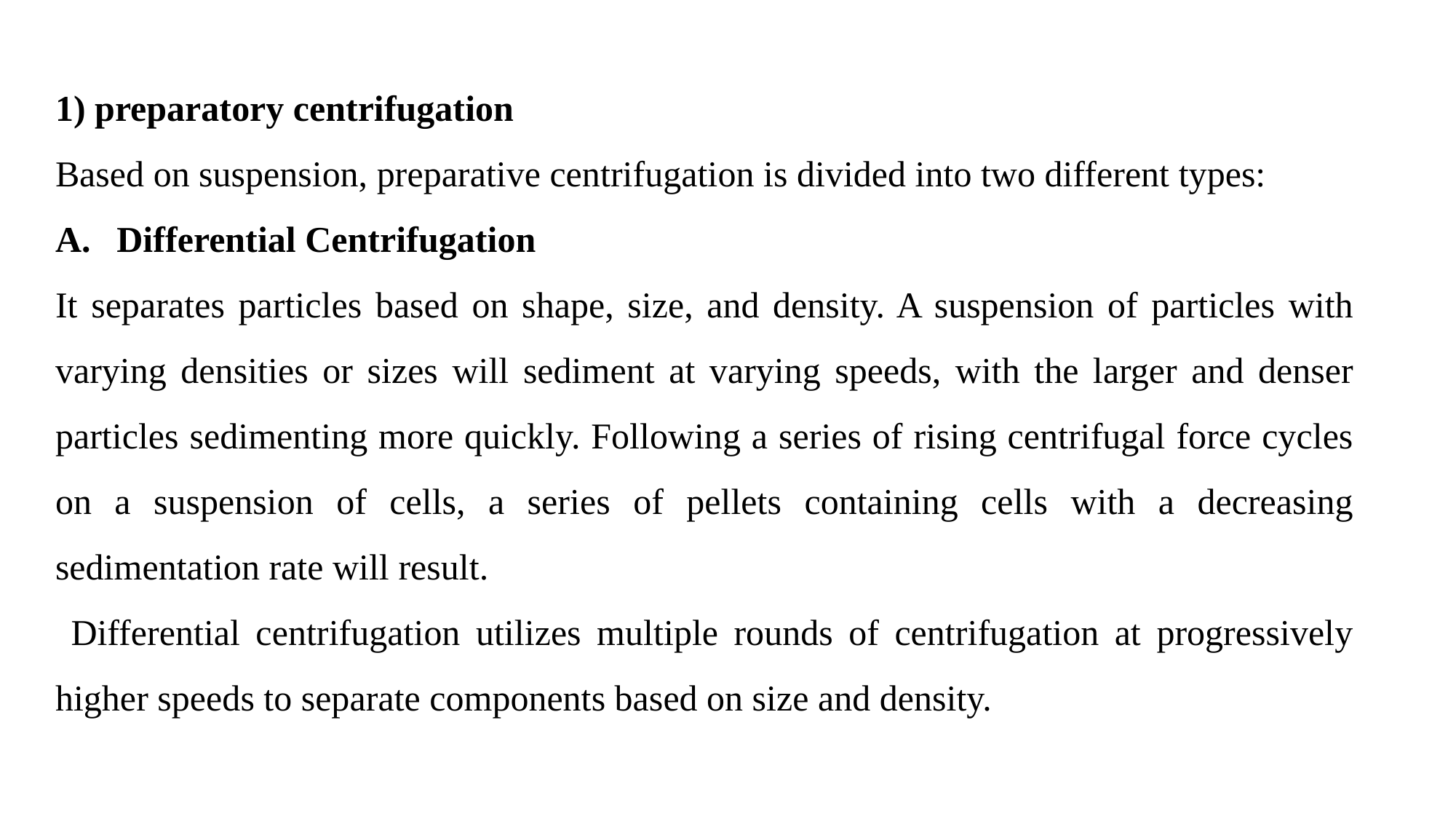

1) preparatory centrifugation
Based on suspension, preparative centrifugation is divided into two different types:
Differential Centrifugation
It separates particles based on shape, size, and density. A suspension of particles with varying densities or sizes will sediment at varying speeds, with the larger and denser particles sedimenting more quickly. Following a series of rising centrifugal force cycles on a suspension of cells, a series of pellets containing cells with a decreasing sedimentation rate will result.
 Differential centrifugation utilizes multiple rounds of centrifugation at progressively higher speeds to separate components based on size and density.